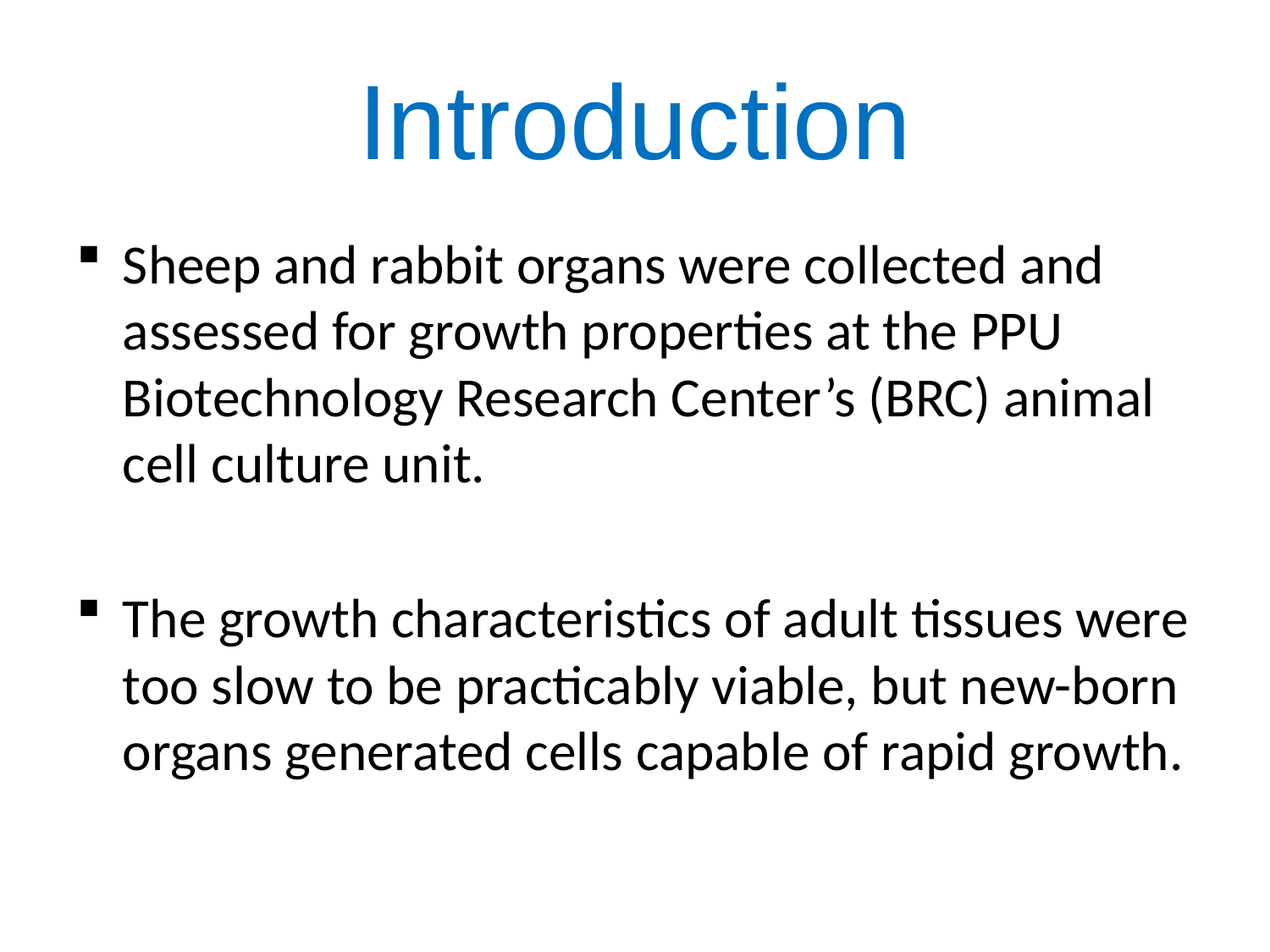

# Introduction
Sheep and rabbit organs were collected and assessed for growth properties at the PPU Biotechnology Research Center’s (BRC) animal cell culture unit.

The growth characteristics of adult tissues were too slow to be practicably viable, but new-born organs generated cells capable of rapid growth.